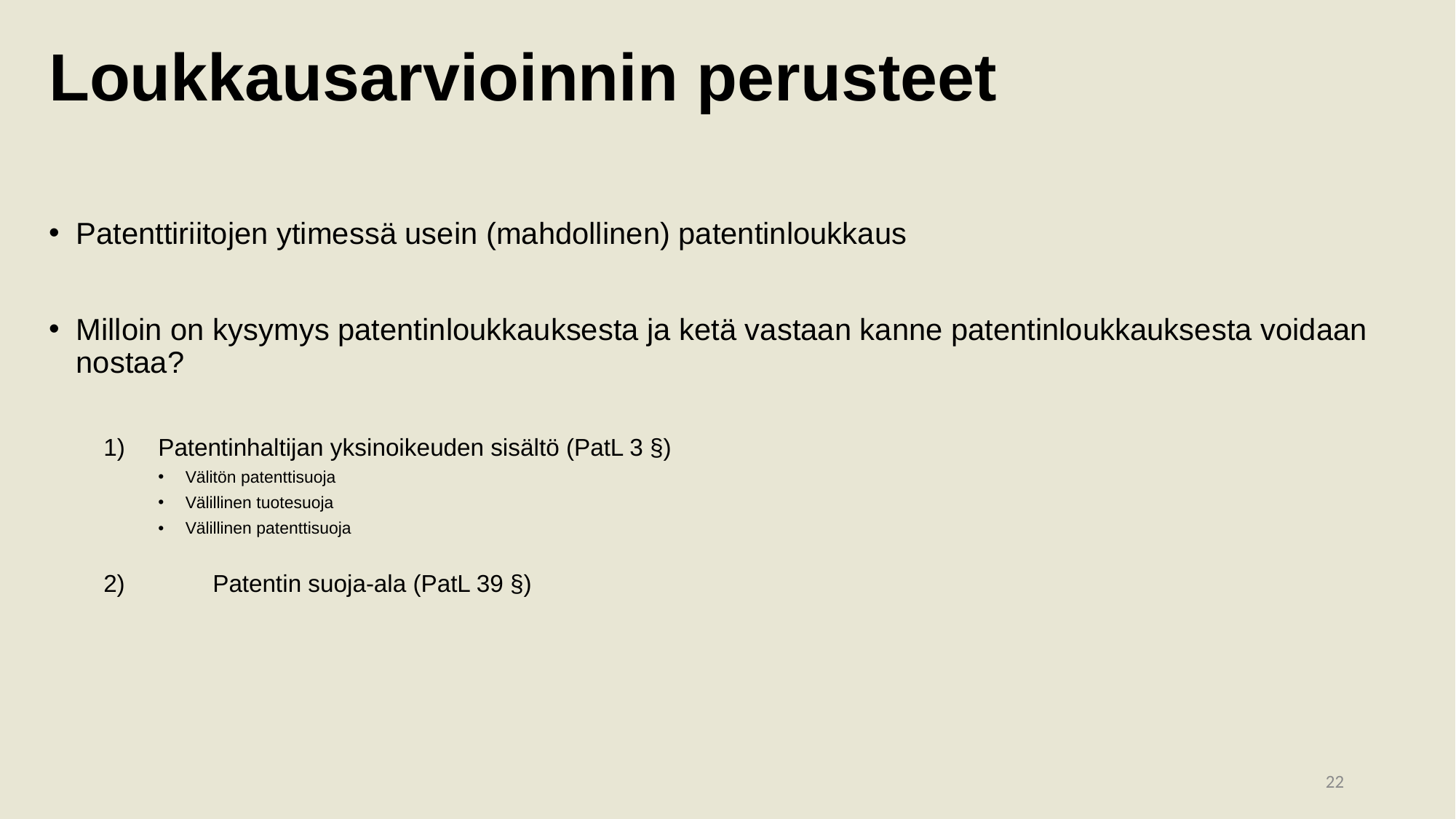

# Loukkausarvioinnin perusteet
Patenttiriitojen ytimessä usein (mahdollinen) patentinloukkaus

Milloin on kysymys patentinloukkauksesta ja ketä vastaan kanne patentinloukkauksesta voidaan nostaa?

Patentinhaltijan yksinoikeuden sisältö (PatL 3 §)
Välitön patenttisuoja
Välillinen tuotesuoja
Välillinen patenttisuoja

2) 	Patentin suoja-ala (PatL 39 §)

22